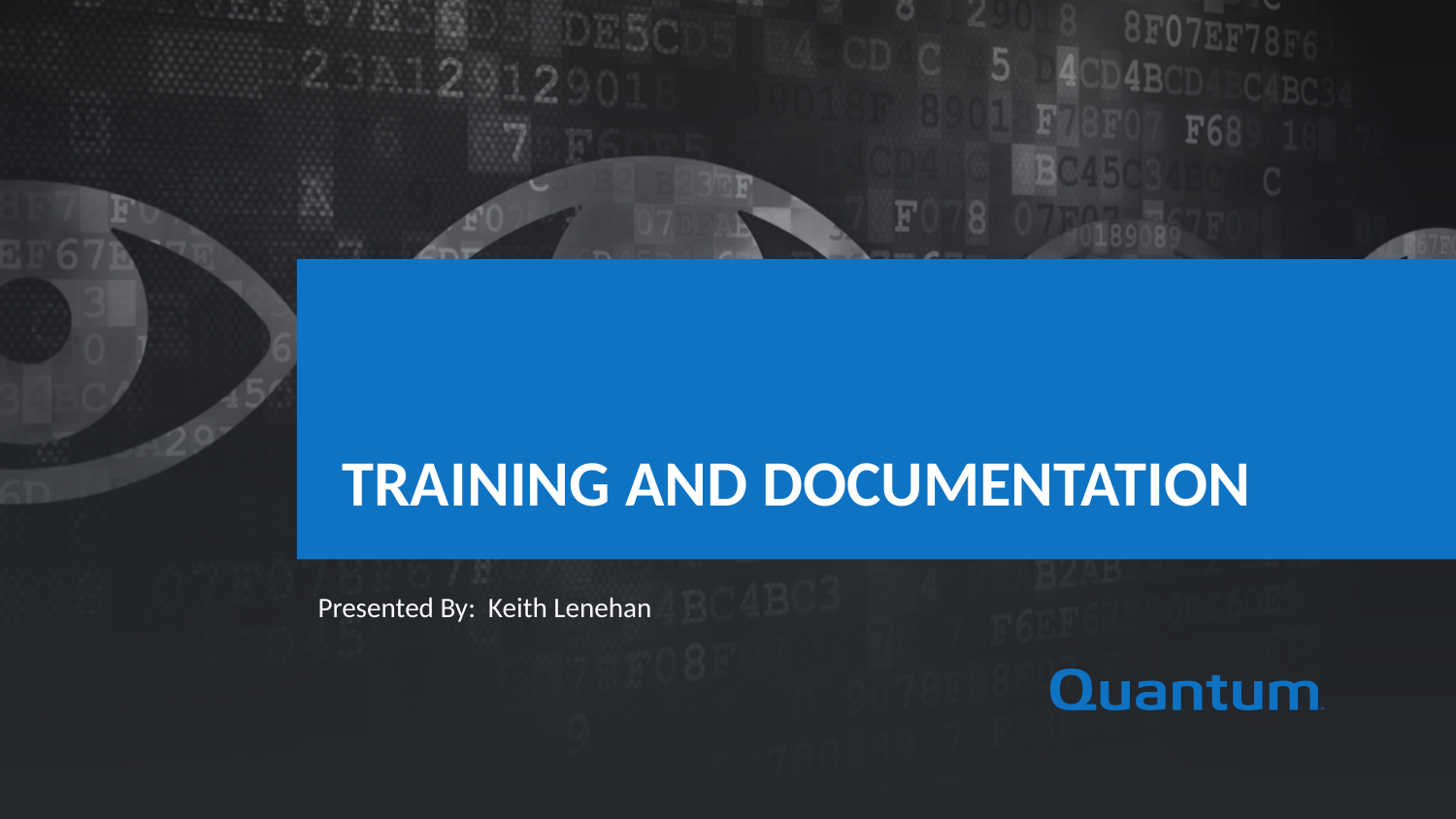

training and documentation
Presented By:  Keith Lenehan